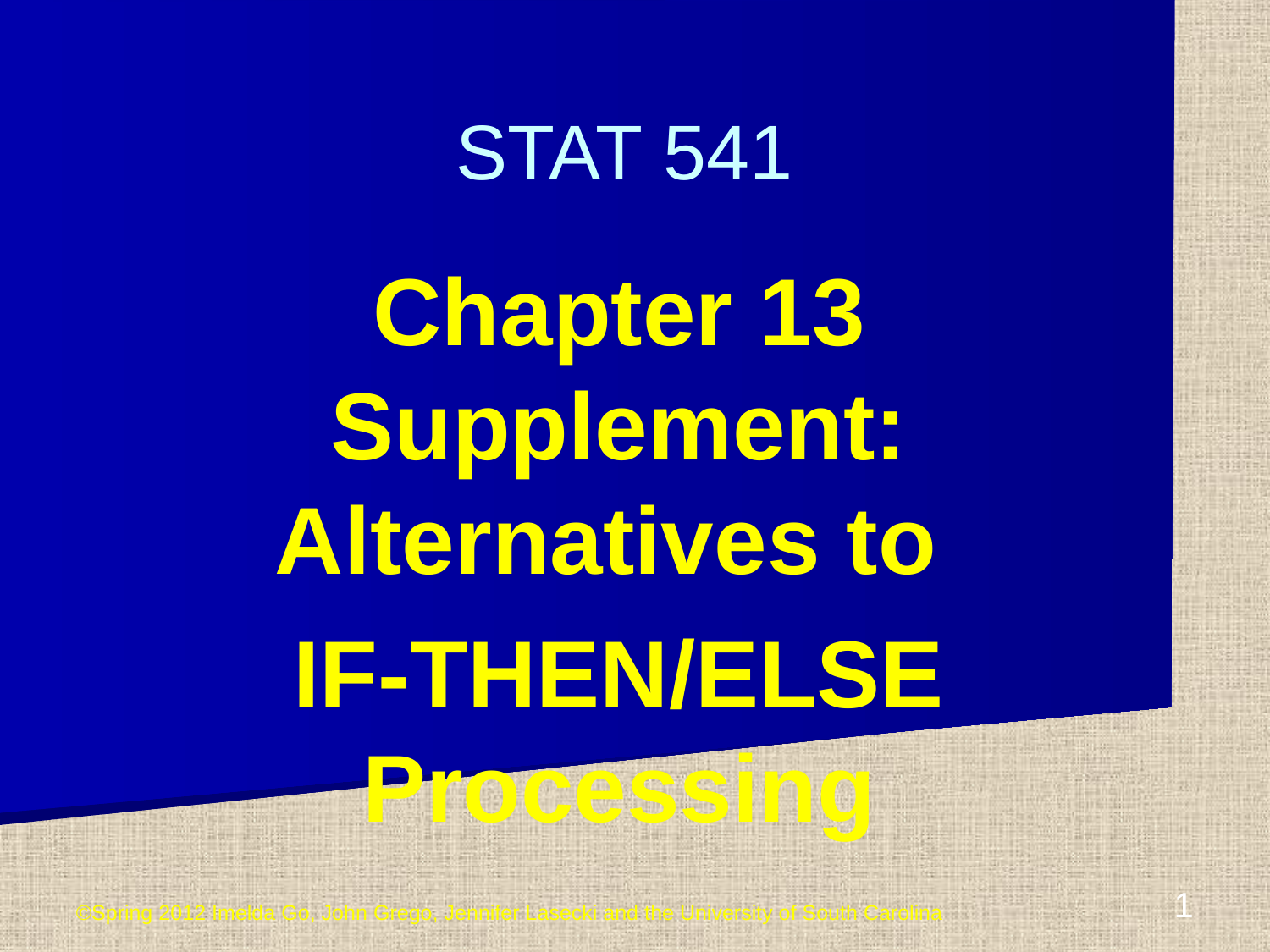

STAT 541

Chapter 13 Supplement: Alternatives to
IF-THEN/ELSE Processing
©Spring 2012 Imelda Go, John Grego, Jennifer Lasecki and the University of South Carolina
1